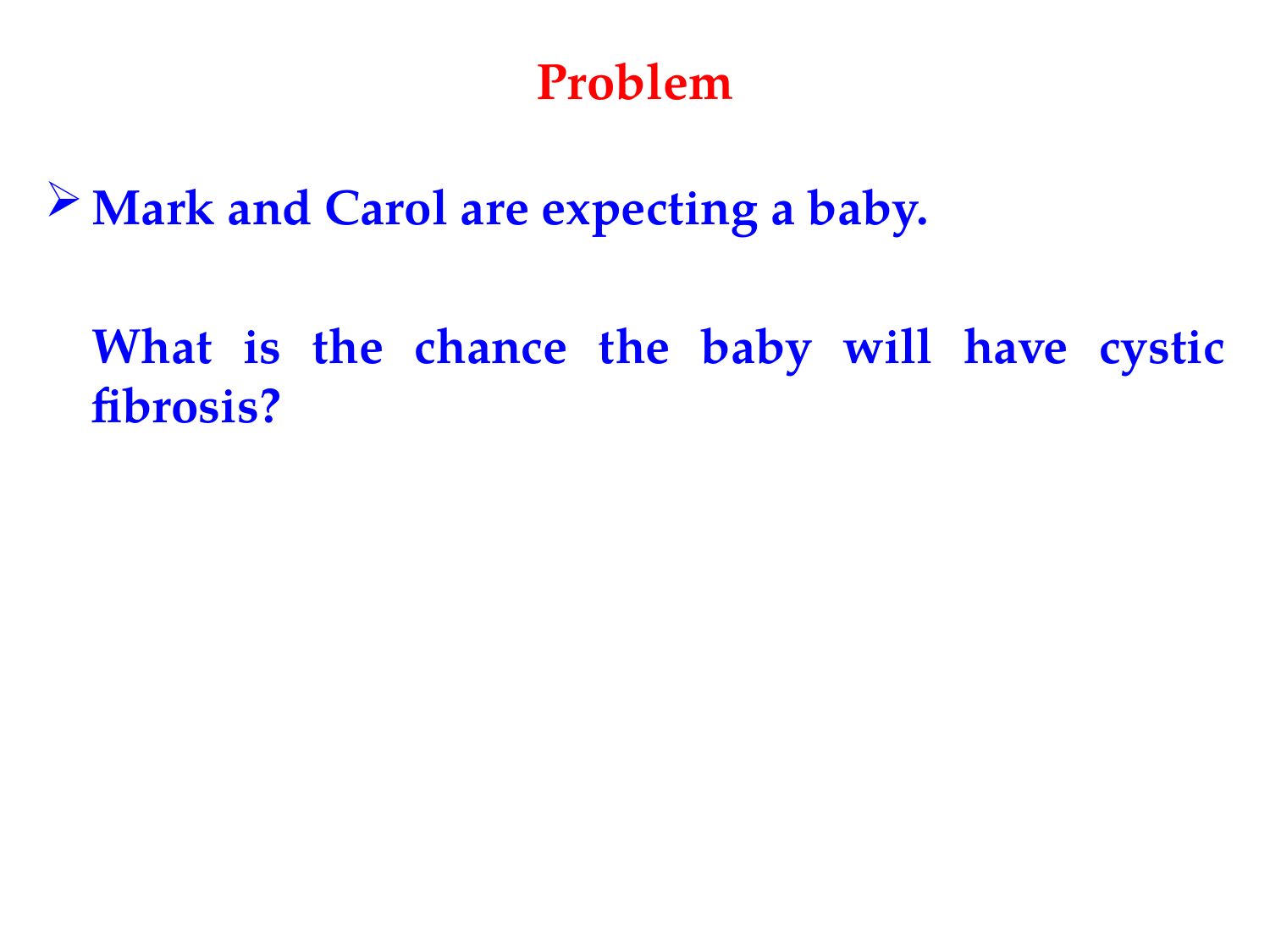

# Problem
Mark and Carol are expecting a baby.

	What is the chance the baby will have cystic fibrosis?